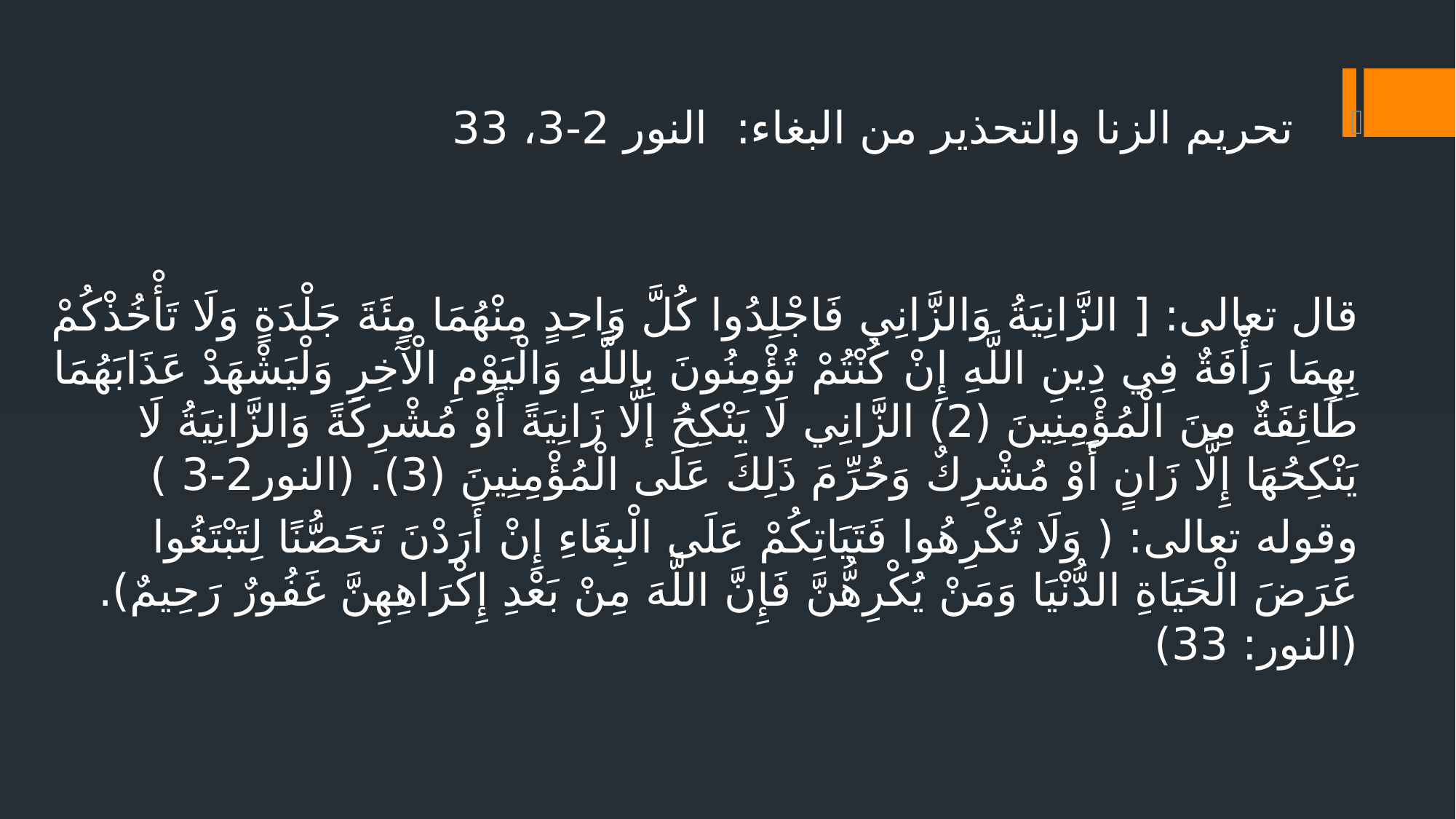

تحريم الزنا والتحذير من البغاء:  النور 2-3، 33

قال تعالى: [ الزَّانِيَةُ وَالزَّانِي فَاجْلِدُوا كُلَّ وَاحِدٍ مِنْهُمَا مِئَةَ جَلْدَةٍ وَلَا تَأْخُذْكُمْ بِهِمَا رَأْفَةٌ فِي دِينِ اللَّهِ إِنْ كُنْتُمْ تُؤْمِنُونَ بِاللَّهِ وَالْيَوْمِ الْآَخِرِ وَلْيَشْهَدْ عَذَابَهُمَا طَائِفَةٌ مِنَ الْمُؤْمِنِينَ (2) الزَّانِي لَا يَنْكِحُ إلَّا زَانِيَةً أَوْ مُشْرِكَةً وَالزَّانِيَةُ لَا يَنْكِحُهَا إِلَّا زَانٍ أَوْ مُشْرِكٌ وَحُرِّمَ ذَلِكَ عَلَى الْمُؤْمِنِينَ (3). (النور2-3 )
وقوله تعالى: ( وَلَا تُكْرِهُوا فَتَيَاتِكُمْ عَلَى الْبِغَاءِ إِنْ أَرَدْنَ تَحَصُّنًا لِتَبْتَغُوا عَرَضَ الْحَيَاةِ الدُّنْيَا وَمَنْ يُكْرِهُّنَّ فَإِنَّ اللَّهَ مِنْ بَعْدِ إِكْرَاهِهِنَّ غَفُورٌ رَحِيمٌ).  (النور: 33)